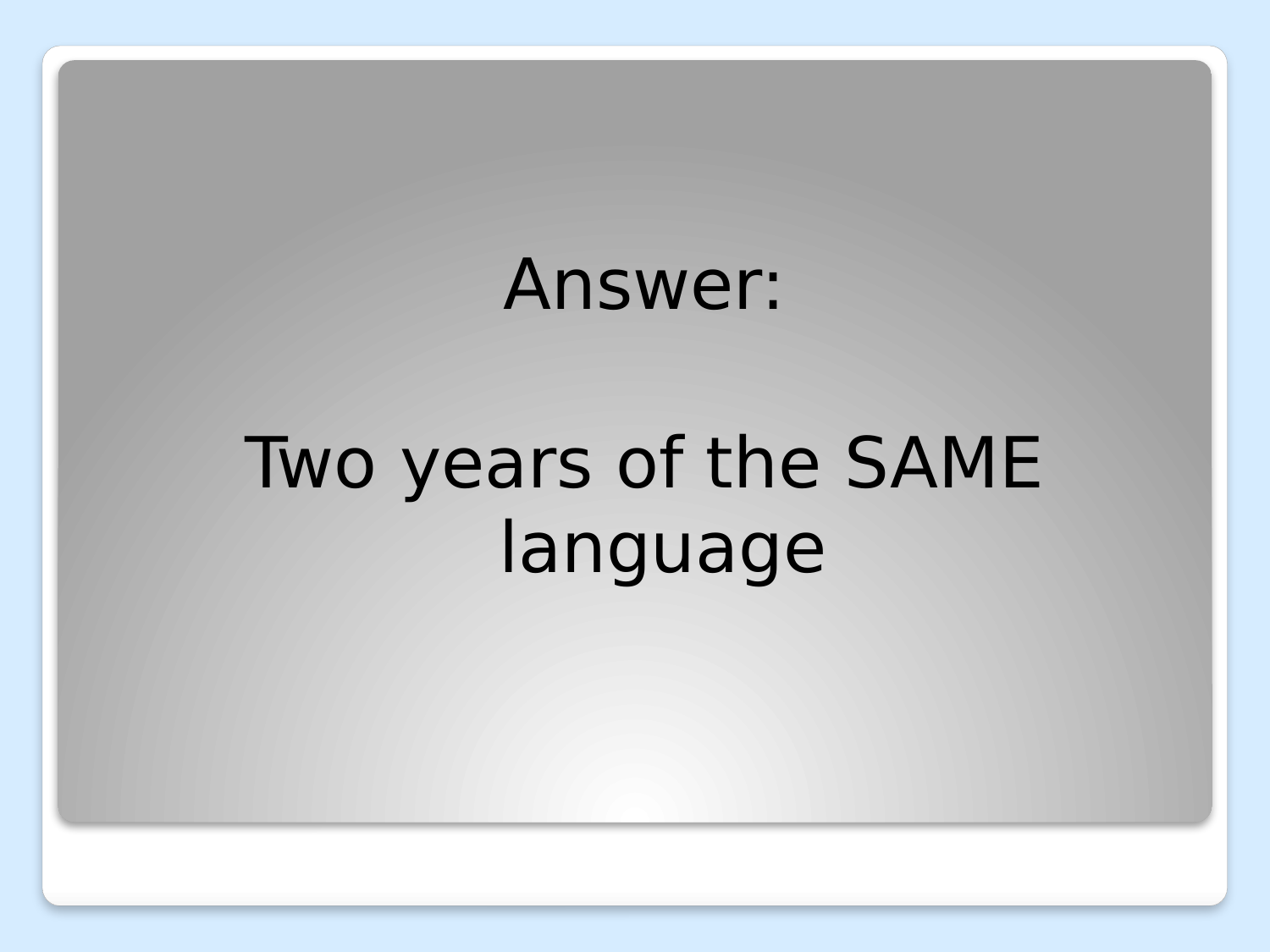

Answer:

Two years of the SAME language
#